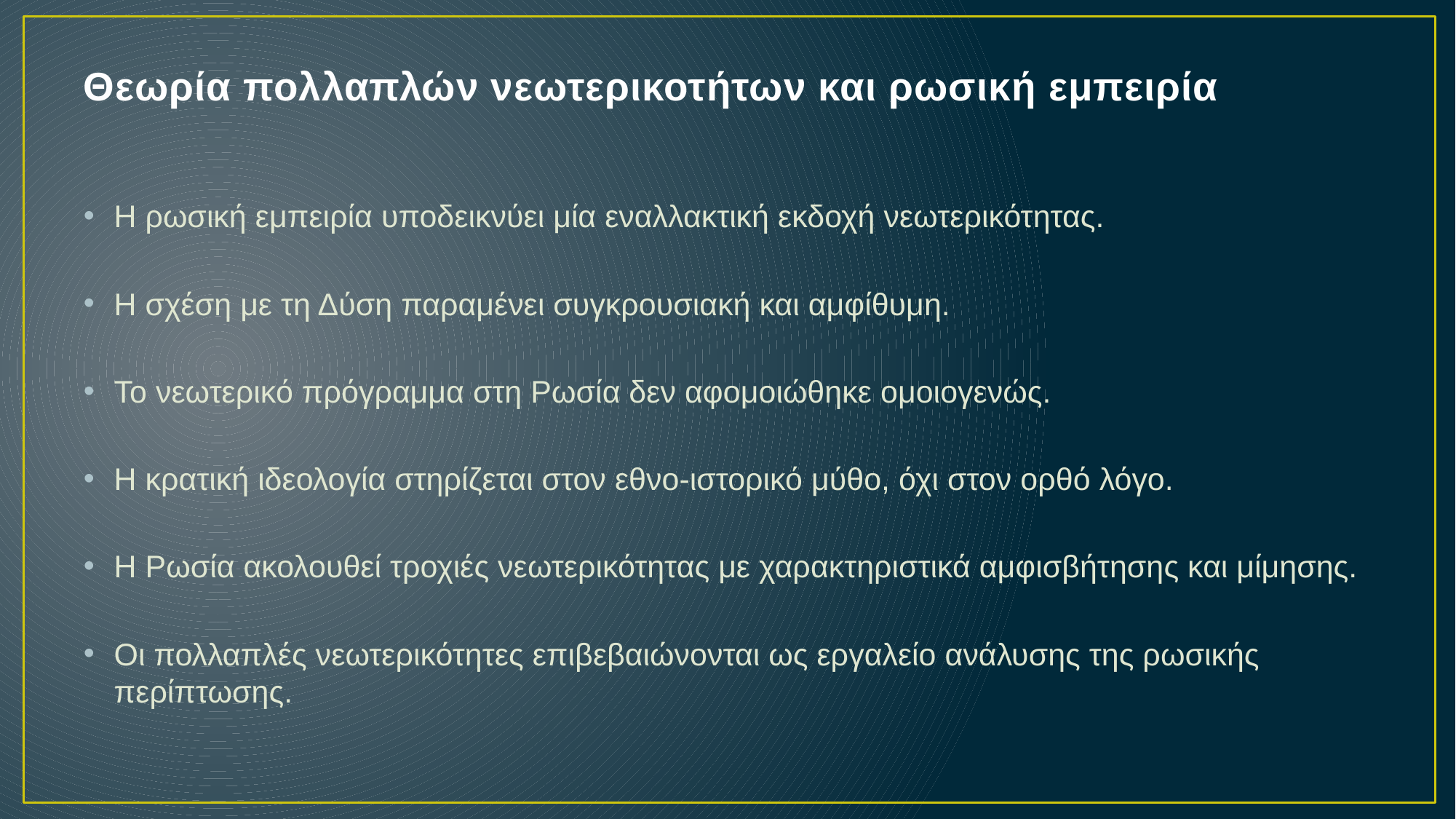

# Θεωρία πολλαπλών νεωτερικοτήτων και ρωσική εμπειρία
Η ρωσική εμπειρία υποδεικνύει μία εναλλακτική εκδοχή νεωτερικότητας.

Η σχέση με τη Δύση παραμένει συγκρουσιακή και αμφίθυμη.

Το νεωτερικό πρόγραμμα στη Ρωσία δεν αφομοιώθηκε ομοιογενώς.

Η κρατική ιδεολογία στηρίζεται στον εθνο-ιστορικό μύθο, όχι στον ορθό λόγο.

Η Ρωσία ακολουθεί τροχιές νεωτερικότητας με χαρακτηριστικά αμφισβήτησης και μίμησης.

Οι πολλαπλές νεωτερικότητες επιβεβαιώνονται ως εργαλείο ανάλυσης της ρωσικής περίπτωσης.